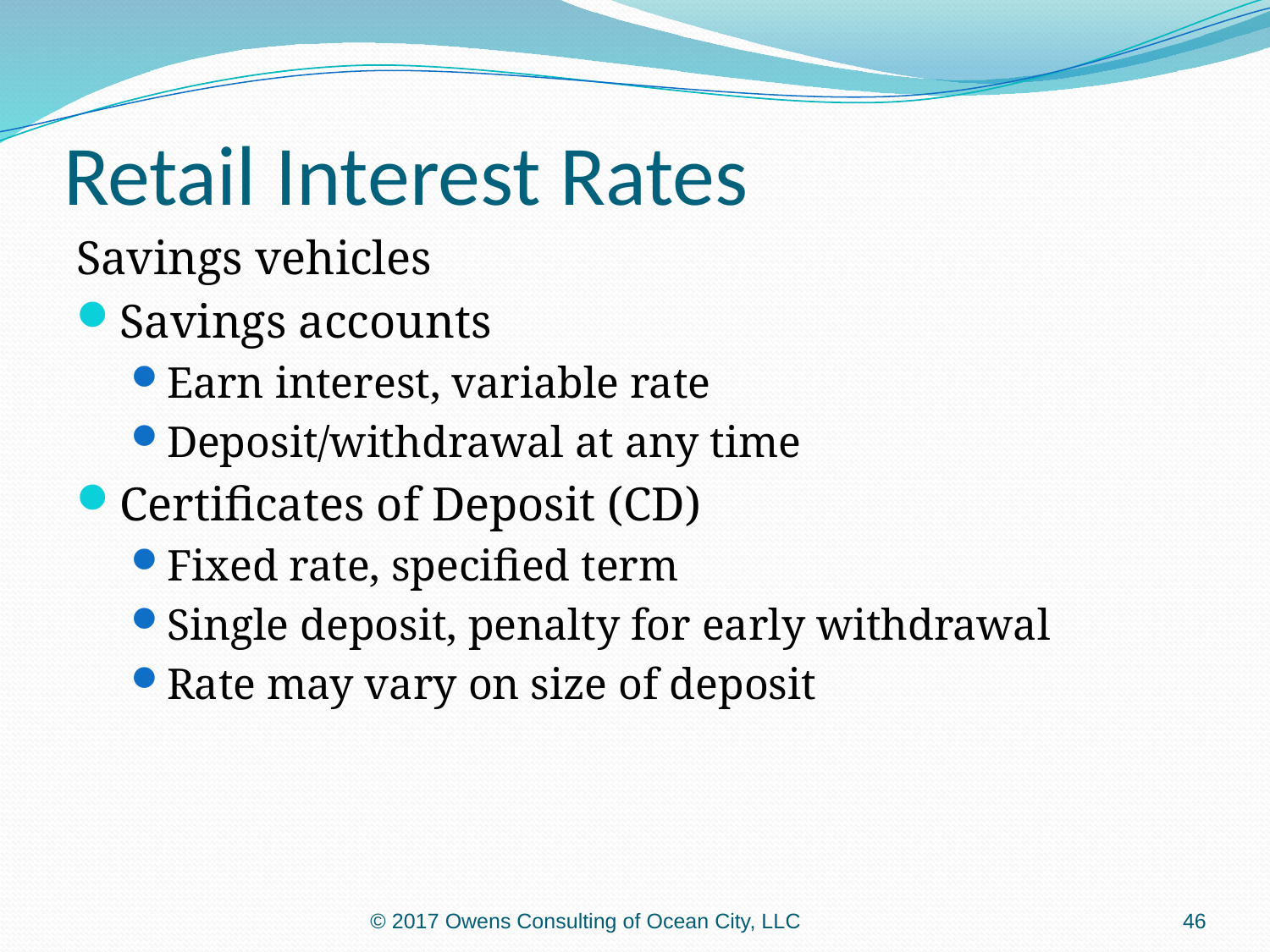

# Retail Interest Rates
Savings vehicles
Savings accounts
Earn interest, variable rate
Deposit/withdrawal at any time
Certificates of Deposit (CD)
Fixed rate, specified term
Single deposit, penalty for early withdrawal
Rate may vary on size of deposit

© 2017 Owens Consulting of Ocean City, LLC
46